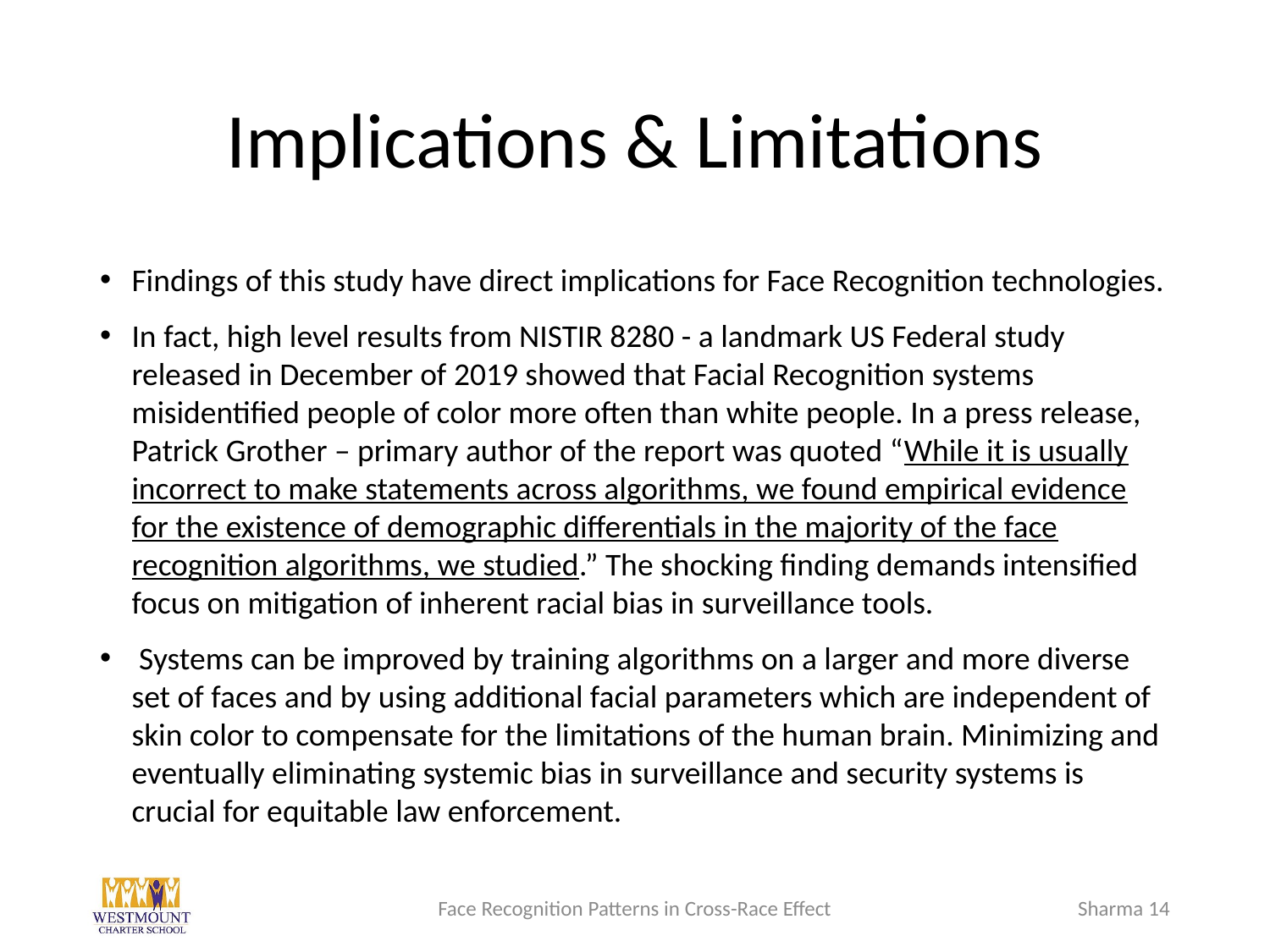

# Implications & Limitations
Findings of this study have direct implications for Face Recognition technologies.
In fact, high level results from NISTIR 8280 - a landmark US Federal study released in December of 2019 showed that Facial Recognition systems misidentified people of color more often than white people. In a press release, Patrick Grother – primary author of the report was quoted “While it is usually incorrect to make statements across algorithms, we found empirical evidence for the existence of demographic differentials in the majority of the face recognition algorithms, we studied.” The shocking finding demands intensified focus on mitigation of inherent racial bias in surveillance tools.
 Systems can be improved by training algorithms on a larger and more diverse set of faces and by using additional facial parameters which are independent of skin color to compensate for the limitations of the human brain. Minimizing and eventually eliminating systemic bias in surveillance and security systems is crucial for equitable law enforcement.
Face Recognition Patterns in Cross-Race Effect
Sharma 14